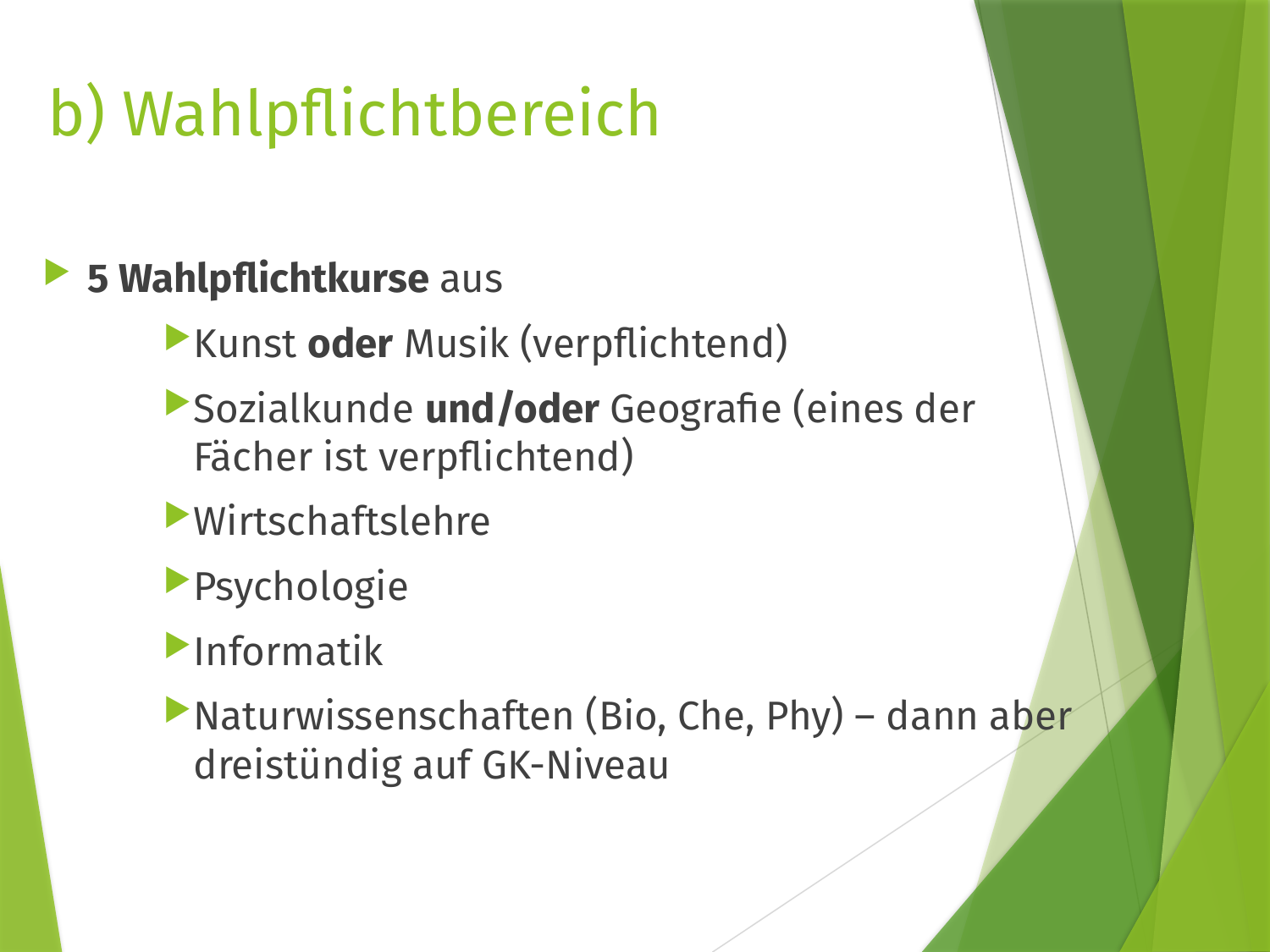

# b) Wahlpflichtbereich
5 Wahlpflichtkurse aus
Kunst oder Musik (verpflichtend)
Sozialkunde und/oder Geografie (eines der Fächer ist verpflichtend)
Wirtschaftslehre
Psychologie
Informatik
Naturwissenschaften (Bio, Che, Phy) – dann aber dreistündig auf GK-Niveau